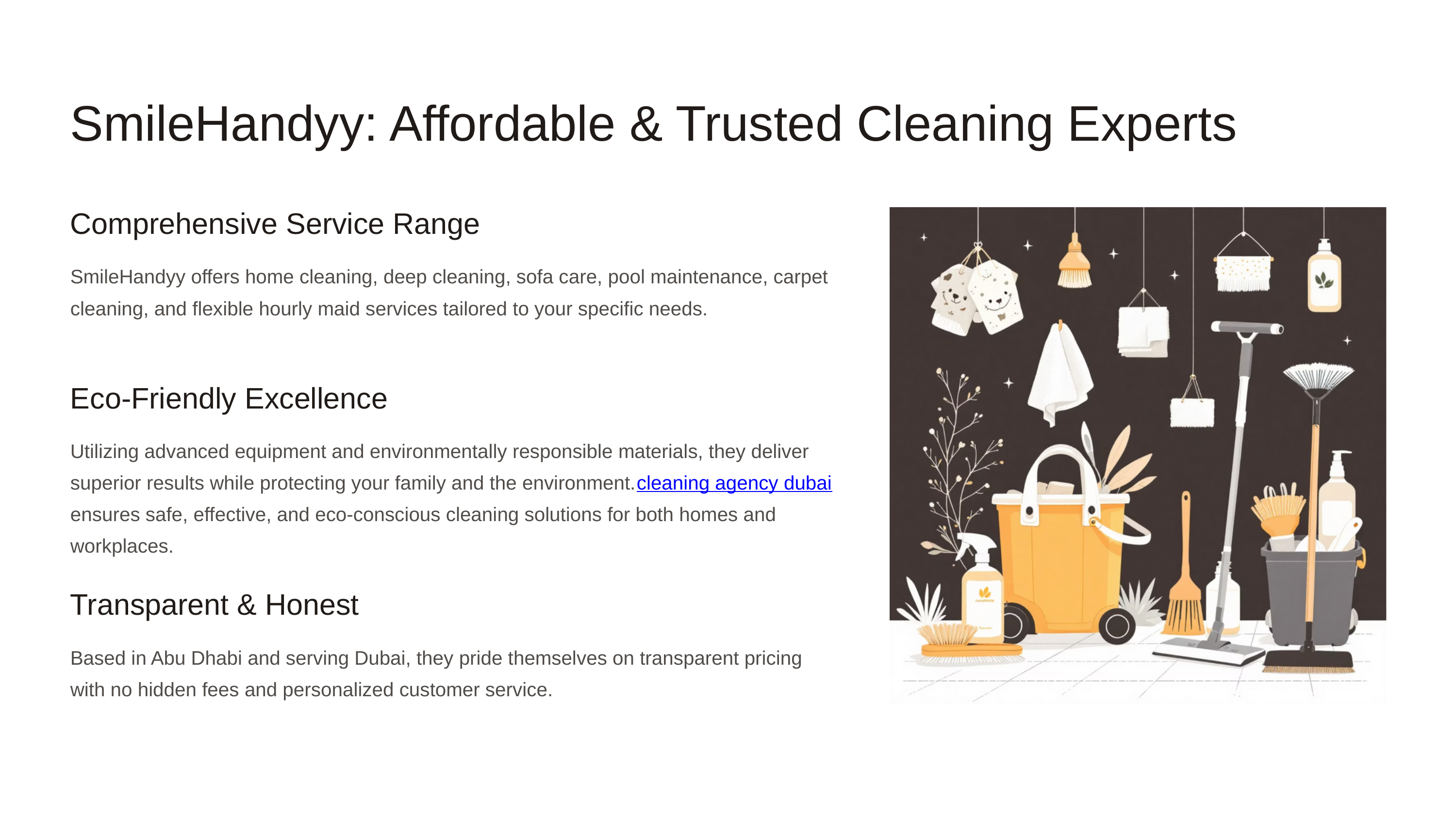

SmileHandyy: Affordable & Trusted Cleaning Experts
Comprehensive Service Range

SmileHandyy offers home cleaning, deep cleaning, sofa care, pool maintenance, carpet cleaning, and flexible hourly maid services tailored to your specific needs.
Eco-Friendly Excellence
Utilizing advanced equipment and environmentally responsible materials, they deliver superior results while protecting your family and the environment.cleaning agency dubai ensures safe, effective, and eco-conscious cleaning solutions for both homes and workplaces.
Transparent & Honest
Based in Abu Dhabi and serving Dubai, they pride themselves on transparent pricing with no hidden fees and personalized customer service.